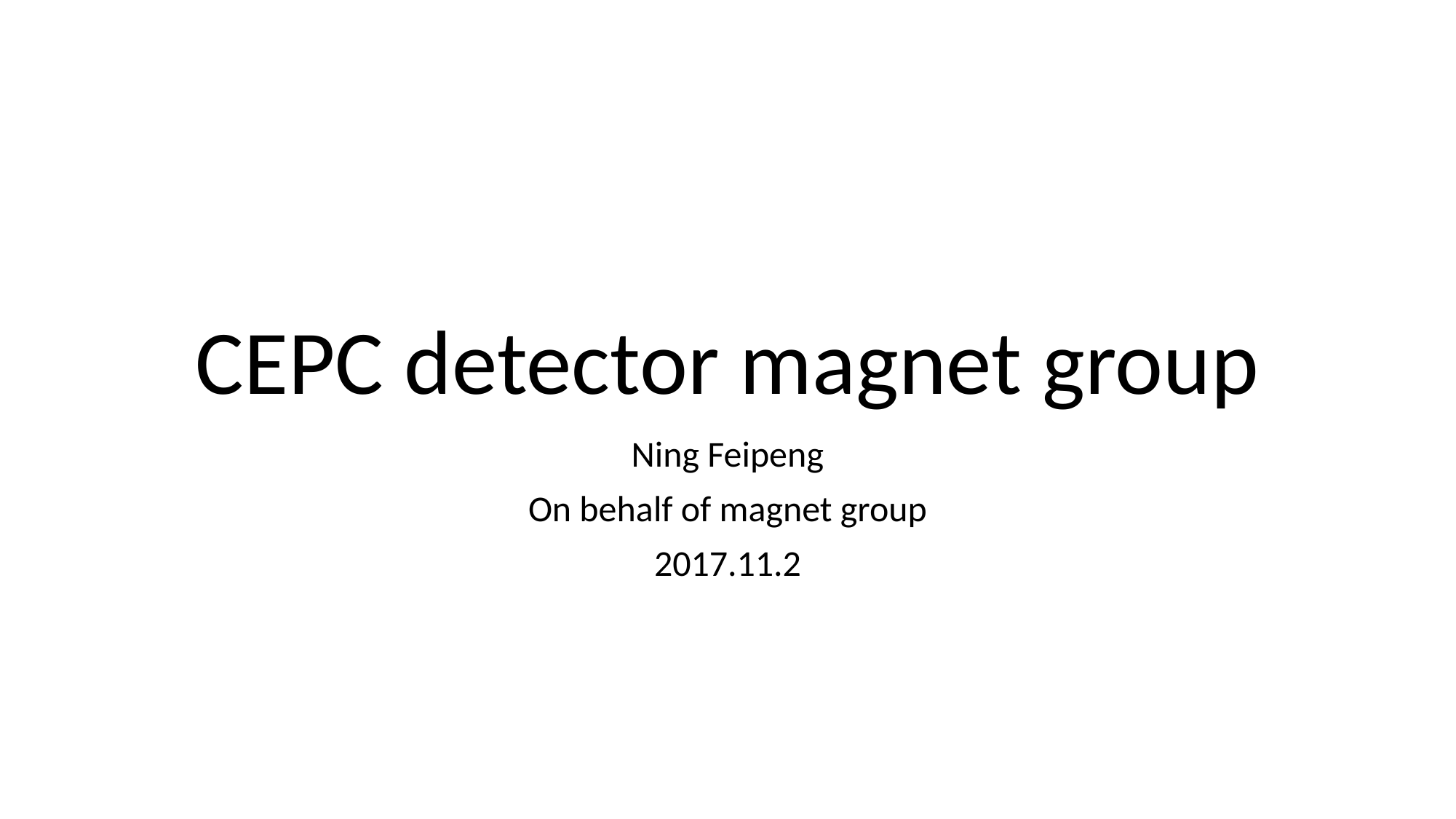

# CEPC detector magnet group
Ning Feipeng
On behalf of magnet group
2017.11.2